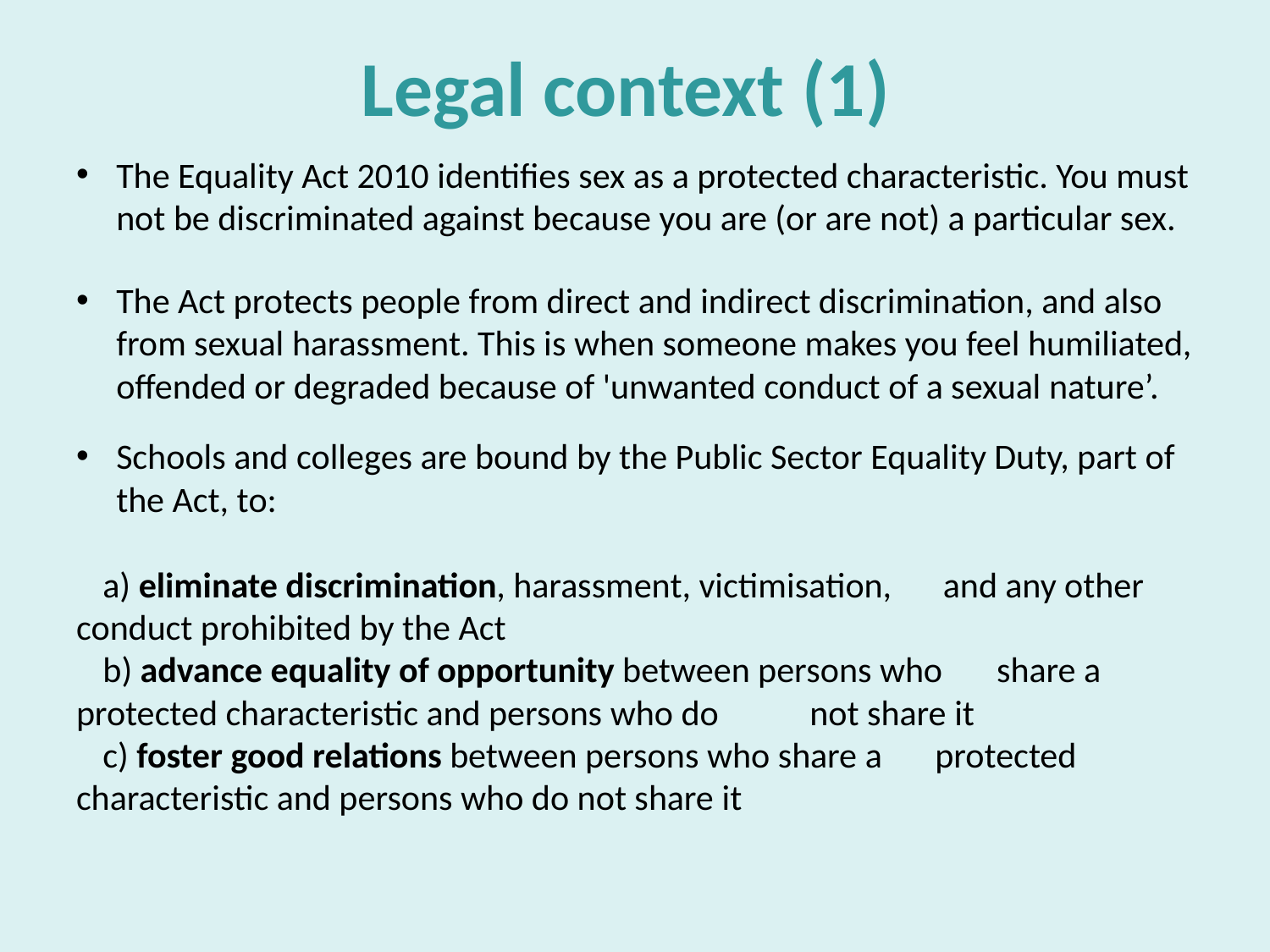

# Legal context (1)
The Equality Act 2010 identifies sex as a protected characteristic. You must not be discriminated against because you are (or are not) a particular sex.

The Act protects people from direct and indirect discrimination, and also from sexual harassment. This is when someone makes you feel humiliated, offended or degraded because of 'unwanted conduct of a sexual nature’.

Schools and colleges are bound by the Public Sector Equality Duty, part of the Act, to:

	a) eliminate discrimination, harassment, victimisation, 	     and any other conduct prohibited by the Act
	b) advance equality of opportunity between persons who 	     share a protected characteristic and persons who do     	     not share it
	c) foster good relations between persons who share a 	    protected characteristic and persons who do not share it